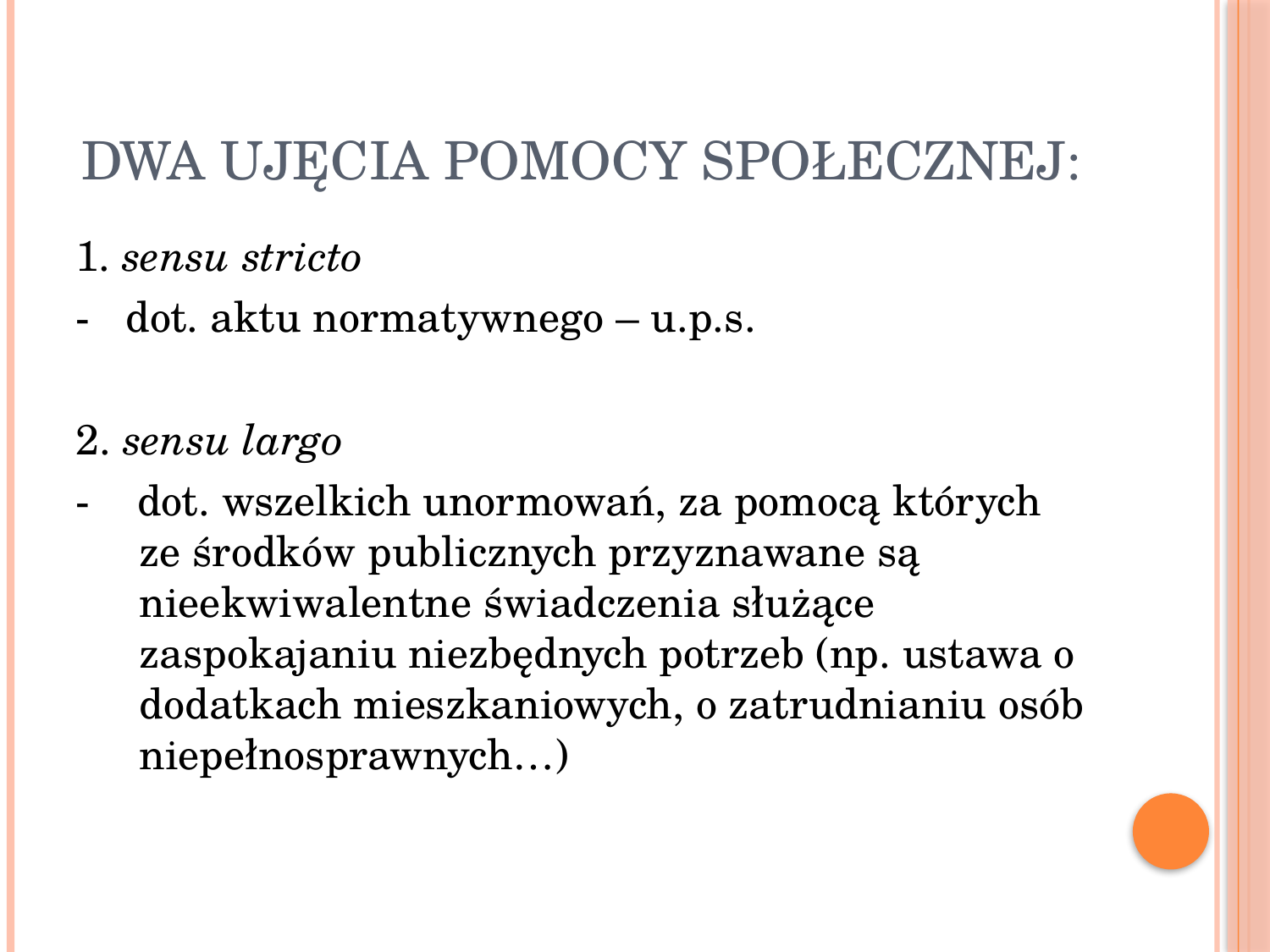

# Dwa ujęcia pomocy społecznej:
1. sensu stricto
-   dot. aktu normatywnego – u.p.s.

2. sensu largo
-    dot. wszelkich unormowań, za pomocą których ze środków publicznych przyznawane są nieekwiwalentne świadczenia służące zaspokajaniu niezbędnych potrzeb (np. ustawa o dodatkach mieszkaniowych, o zatrudnianiu osób niepełnosprawnych…)